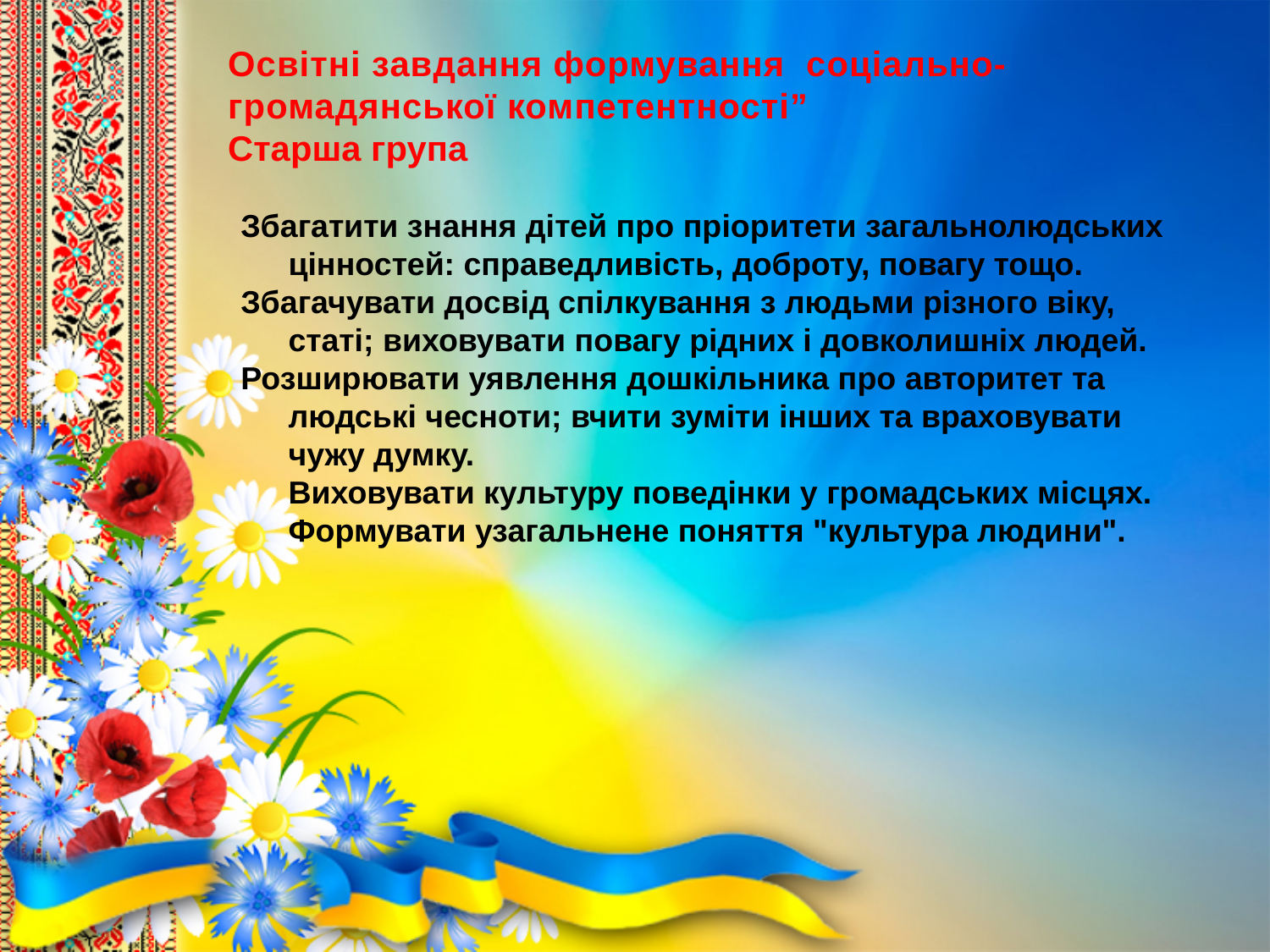

Освітні завдання формування  соціально-громадянської компетентності”
Старша група

Збагатити знання дітей про пріоритети загальнолюдських цінностей: справедливість, доброту, повагу тощо.
Збагачувати досвід спілкування з людьми різного віку, статі; виховувати повагу рідних і довколишніх людей.
Розширювати уявлення дошкільника про авторитет та людські чесноти; вчити зуміти інших та враховувати чужу думку.
Виховувати культуру поведінки у громадських місцях.
Формувати узагальнене поняття "культура людини".